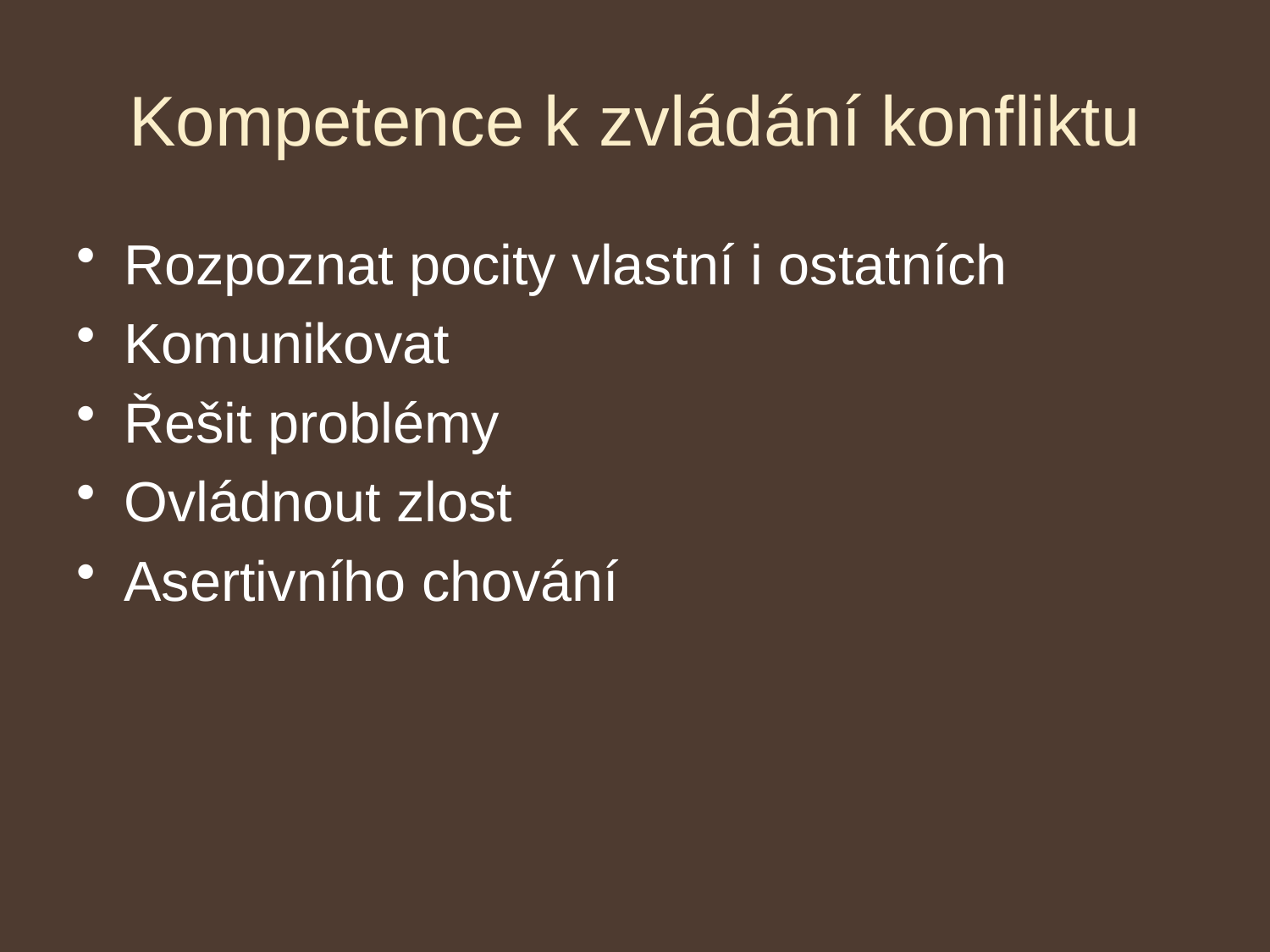

# Kompetence k zvládání konfliktu
Rozpoznat pocity vlastní i ostatních
Komunikovat
Řešit problémy
Ovládnout zlost
Asertivního chování